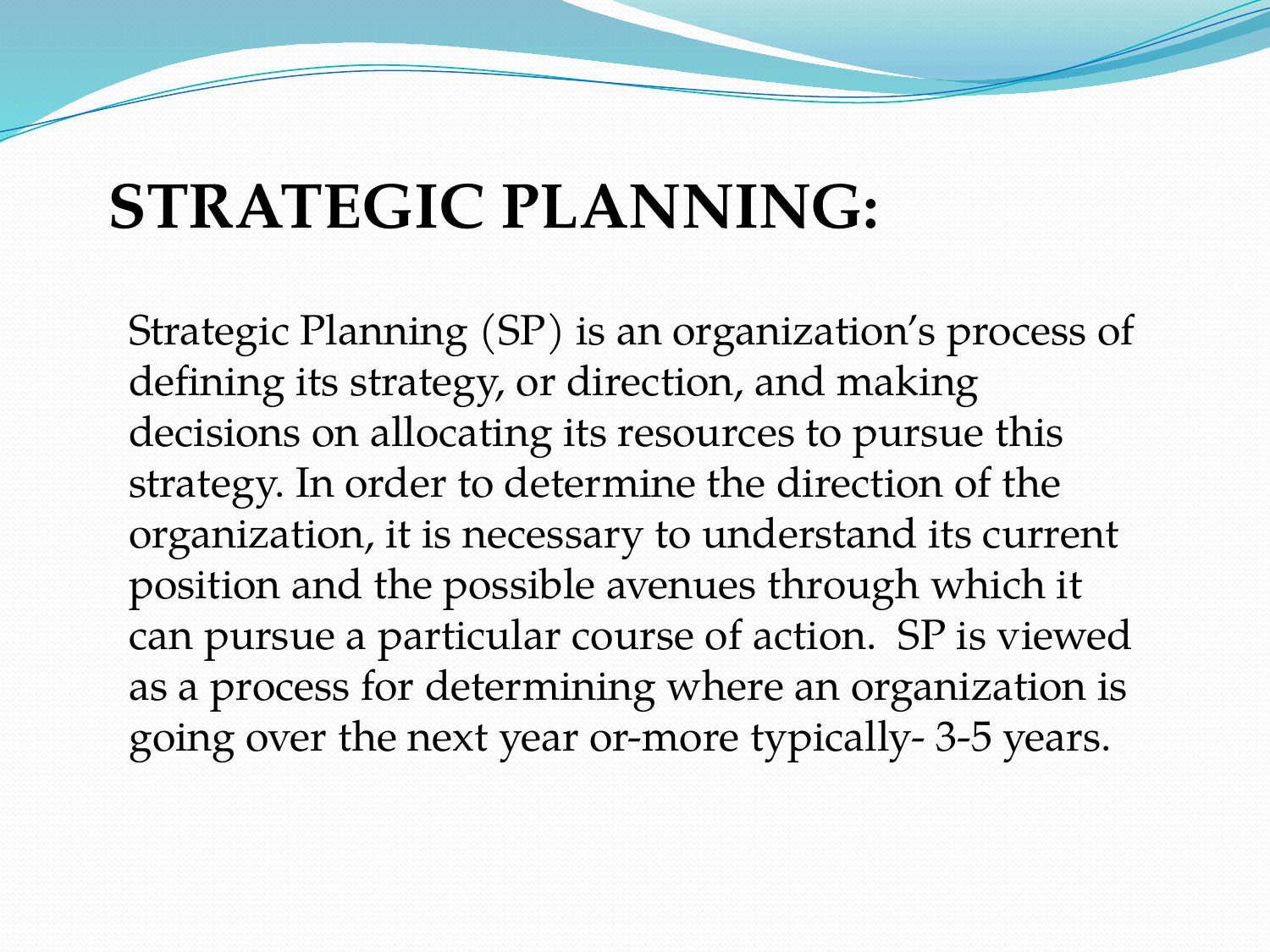

STRATEGIC PLANNING:
Strategic Planning (SP) is an organization’s process of defining its strategy, or direction, and making decisions on allocating its resources to pursue this strategy. In order to determine the direction of the organization, it is necessary to understand its current position and the possible avenues through which it  can pursue a particular course of action.  SP is viewed as a process for determining where an organization is going over the next year or-more typically- 3-5 years.